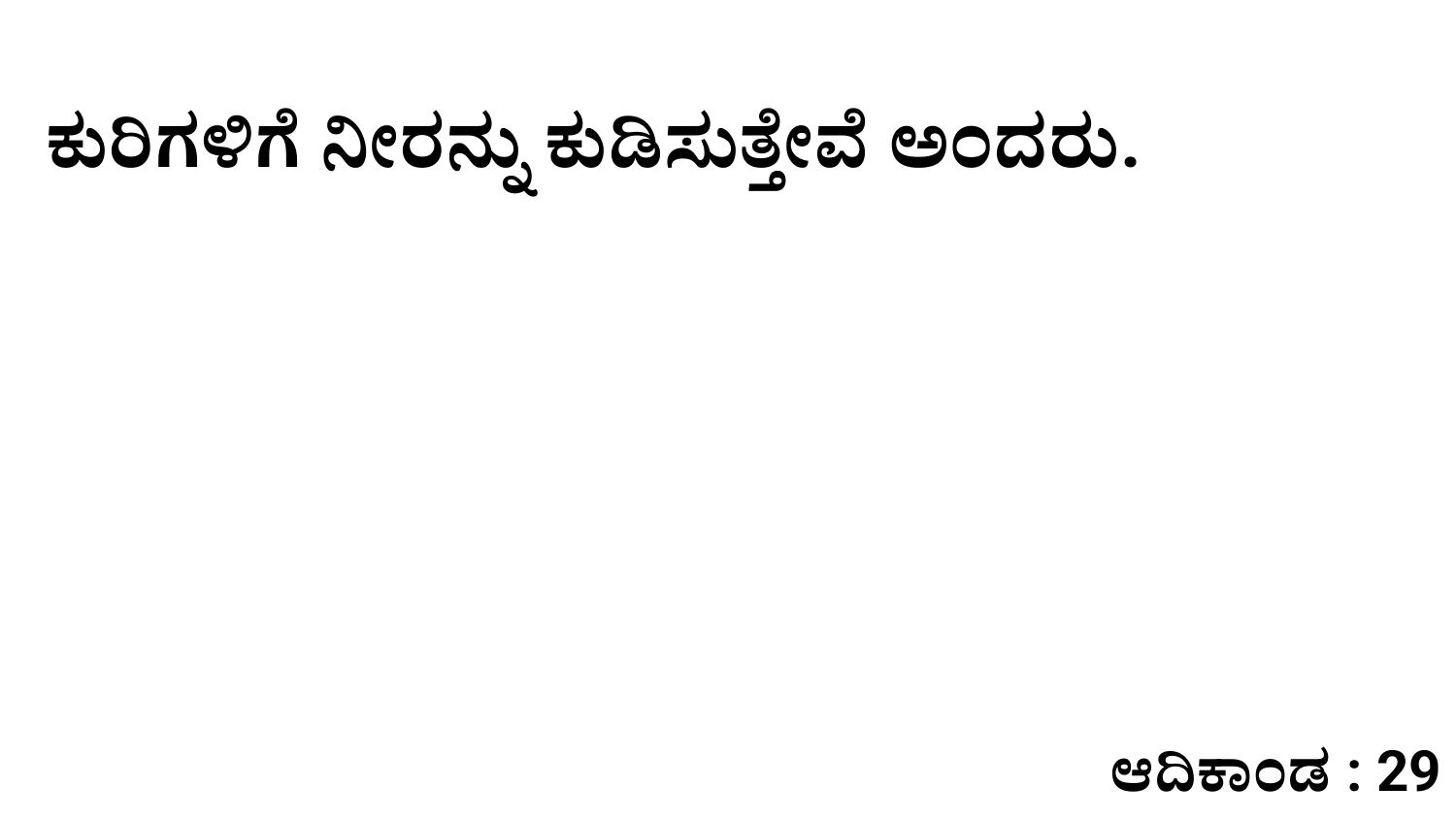

ಕುರಿಗಳಿಗೆ ನೀರನ್ನು ಕುಡಿಸುತ್ತೇವೆ ಅಂದರು.
ಆದಿಕಾಂಡ : 29